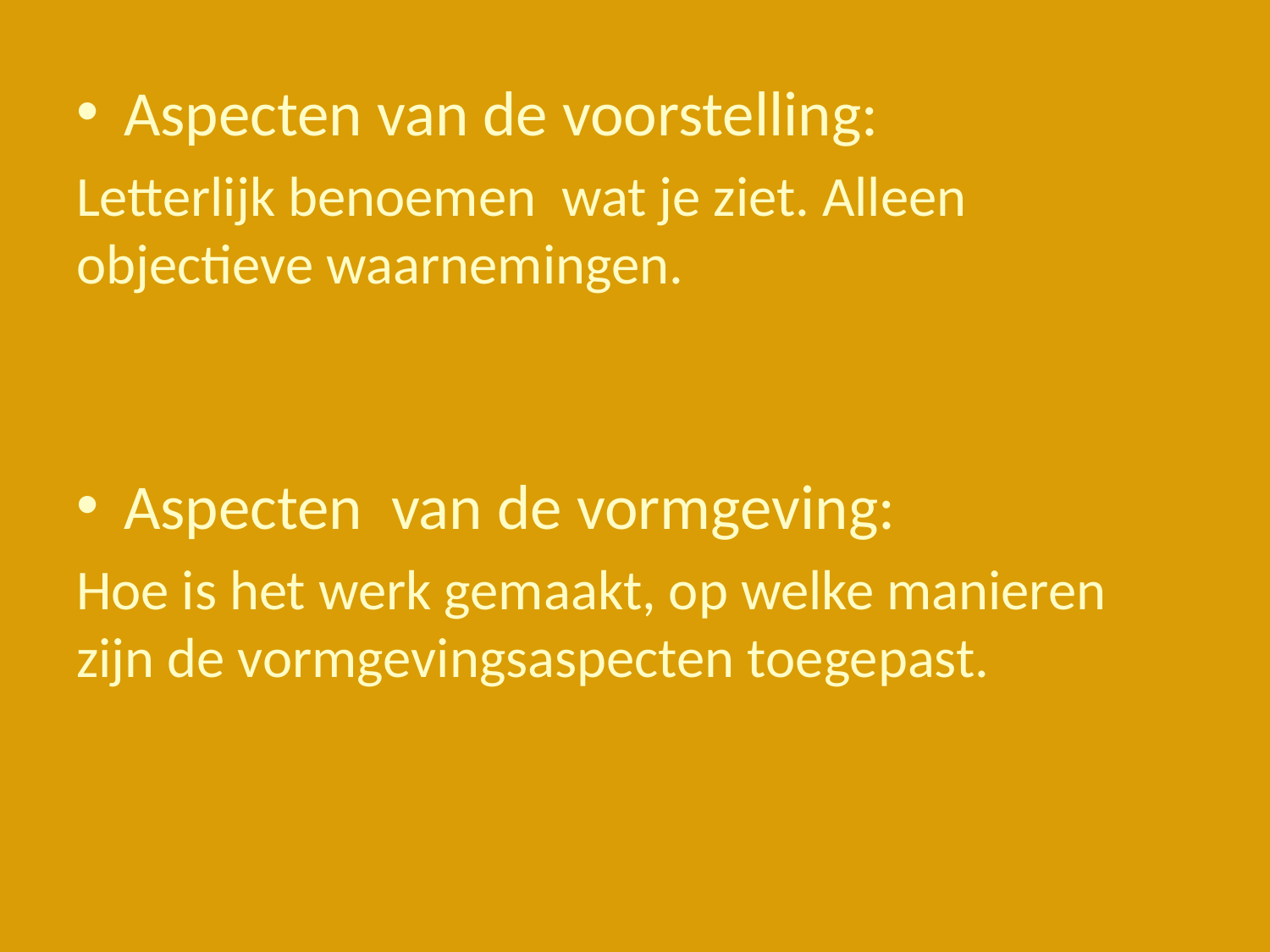

Aspecten van de voorstelling:
Letterlijk benoemen  wat je ziet. Alleen objectieve waarnemingen.

Aspecten  van de vormgeving:
Hoe is het werk gemaakt, op welke manieren zijn de vormgevingsaspecten toegepast.